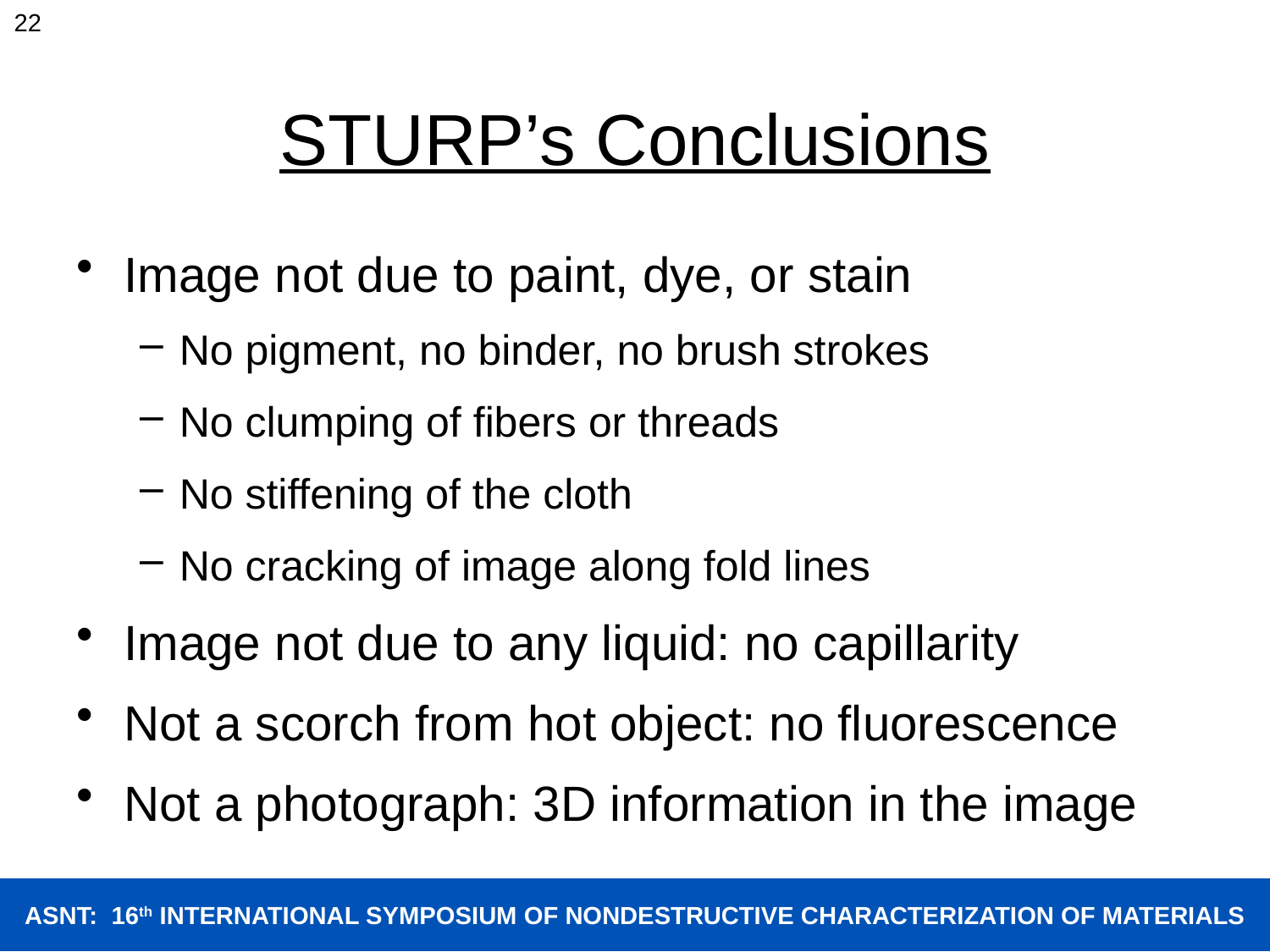

22
# STURP’s Conclusions
Image not due to paint, dye, or stain
No pigment, no binder, no brush strokes
No clumping of fibers or threads
No stiffening of the cloth
No cracking of image along fold lines
Image not due to any liquid: no capillarity
Not a scorch from hot object: no fluorescence
Not a photograph: 3D information in the image
ASNT:  16th INTERNATIONAL SYMPOSIUM OF NONDESTRUCTIVE CHARACTERIZATION OF MATERIALS